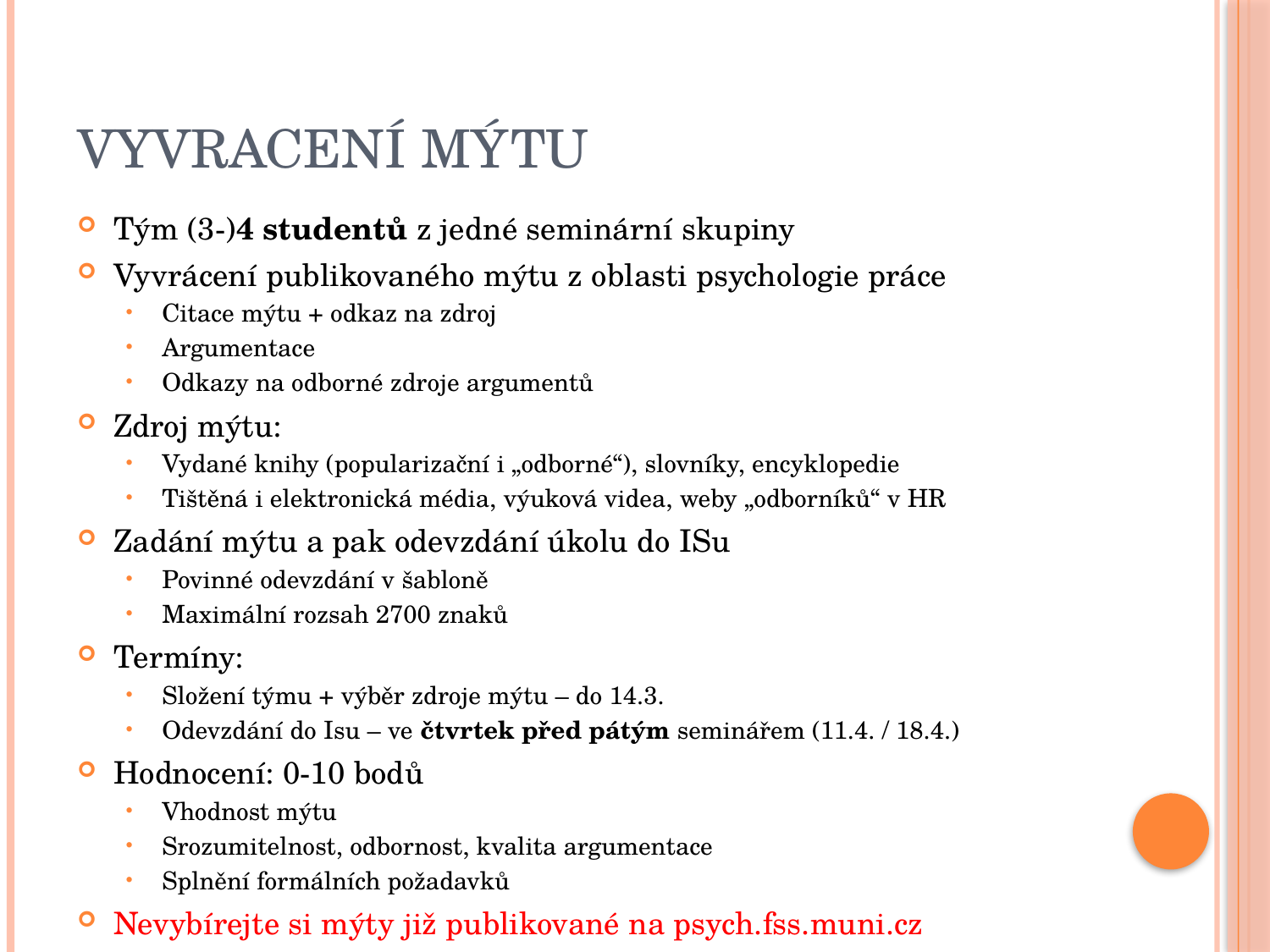

# Vyvracení mýtu
Tým (3-)4 studentů z jedné seminární skupiny
Vyvrácení publikovaného mýtu z oblasti psychologie práce
Citace mýtu + odkaz na zdroj
Argumentace
Odkazy na odborné zdroje argumentů
Zdroj mýtu:
Vydané knihy (popularizační i „odborné“), slovníky, encyklopedie
Tištěná i elektronická média, výuková videa, weby „odborníků“ v HR
Zadání mýtu a pak odevzdání úkolu do ISu
Povinné odevzdání v šabloně
Maximální rozsah 2700 znaků
Termíny:
Složení týmu + výběr zdroje mýtu – do 14.3.
Odevzdání do Isu – ve čtvrtek před pátým seminářem (11.4. / 18.4.)
Hodnocení: 0-10 bodů
Vhodnost mýtu
Srozumitelnost, odbornost, kvalita argumentace
Splnění formálních požadavků
Nevybírejte si mýty již publikované na psych.fss.muni.cz